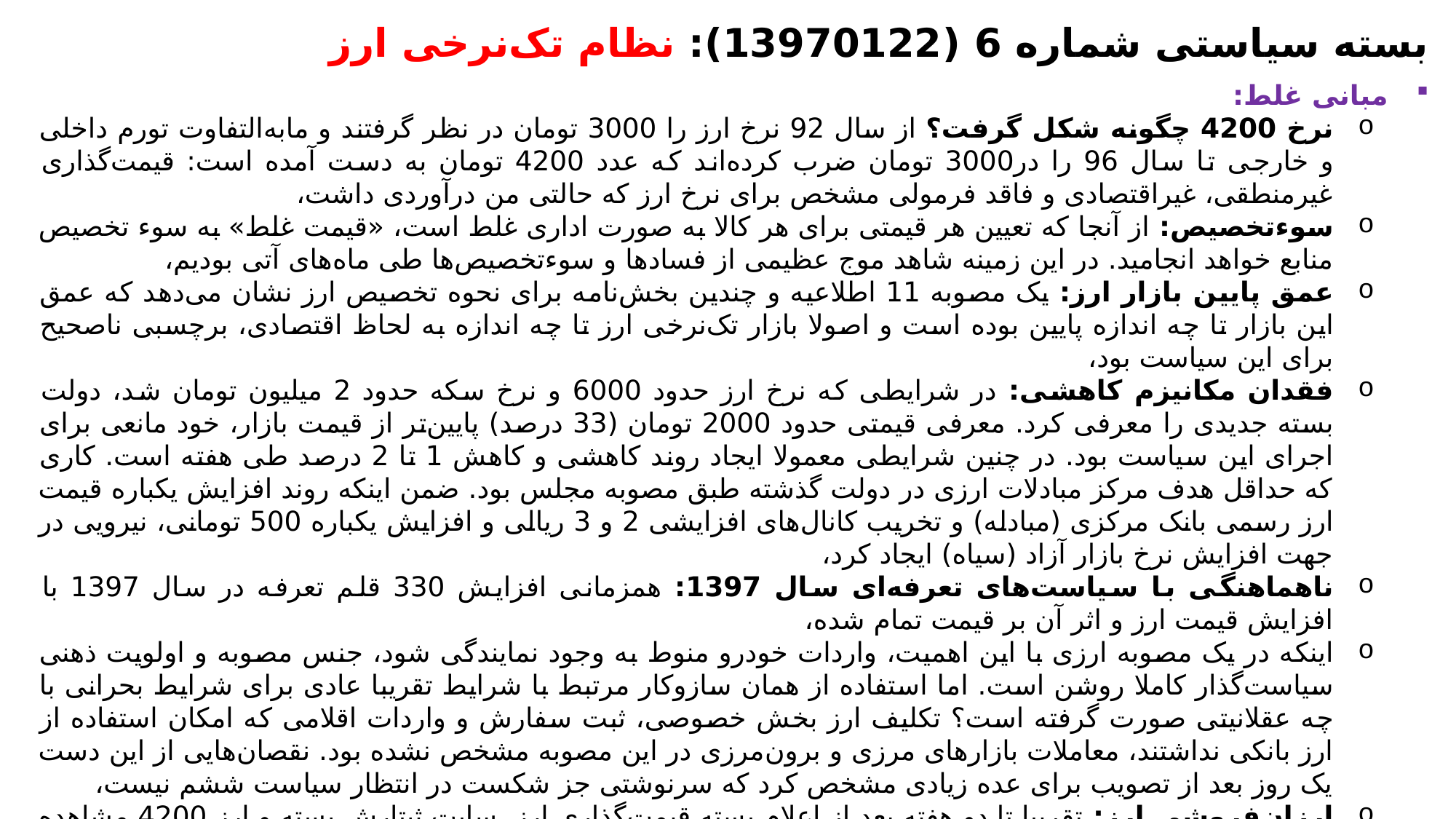

بسته سیاستی شماره 6 (13970122): نظام تک‌نرخی ارز
مبانی غلط:
نرخ 4200 چگونه شکل گرفت؟ از سال 92 نرخ ارز را 3000 تومان در نظر گرفتند و مابه‌التفاوت تورم داخلی و خارجی تا سال 96 را در3000 تومان ضرب کرده‌اند که عدد 4200 تومان به‌ دست آمده است: قیمت‌گذاری غیرمنطقی، غیراقتصادی و فاقد فرمولی مشخص برای نرخ ارز که حالتی من‌ درآوردی داشت،
سوء‌تخصیص: از آنجا که تعيين هر قيمتى براى هر كالا به صورت ادارى غلط است، «قيمت غلط» به سوء تخصيص منابع خواهد انجاميد. در این زمینه شاهد موج عظیمی ‌از فساد‌ها و سوءتخصیص‌‌ها طی ماه‌‌‌های آتی بودیم،
عمق پایین بازار ارز: یک مصوبه 11 اطلاعیه و چندین بخش‌نامه برای نحوه تخصیص ارز نشان می‌دهد که عمق این بازار تا چه اندازه پایین بوده است و اصولا بازار تک‌نرخی ارز تا چه اندازه به لحاظ اقتصادی، برچسبی ناصحیح برای این سیاست بود،
فقدان مکانیزم کاهشی: در شرایطی که نرخ ارز حدود 6000 و نرخ سکه حدود 2 میلیون ‌تومان شد، دولت بسته جدیدی را معرفی کرد. معرفی قیمتی حدود 2000 تومان (33 درصد) پایین‌تر از قیمت بازار، خود مانعی برای اجرای این سیاست بود. در چنین شرایطی معمولا ایجاد روند کاهشی و کاهش 1 تا 2 درصد طی هفته است. کاری که حداقل هدف مرکز مبادلات ارزی در دولت گذشته طبق مصوبه مجلس بود. ضمن اینکه روند افزایش یکباره قیمت ارز رسمی‌ بانک ‌مرکزی (مبادله) و تخریب کانال‌‌‌های افزایشی 2 و 3 ریالی و افزایش یکباره 500 تومانی، نیرویی در جهت افزایش نرخ بازار آزاد (سیاه) ایجاد کرد،
ناهماهنگی با سیاست‌های تعرفه‌ای سال 1397: همزمانی افزایش 330 قلم تعرفه در سال 1397 با افزایش قیمت ارز و اثر آن بر قیمت تمام شده،
اینکه در یک مصوبه ارزی با این اهمیت، واردات خودرو منوط به وجود نمایندگی شود، جنس مصوبه و اولویت ذهنی سیاست‌گذار کاملا روشن است. اما استفاده از همان سازوکار مرتبط با شرایط تقریبا عادی برای شرایط بحرانی با چه عقلانیتی صورت گرفته است؟ تکلیف ارز بخش خصوصی، ثبت سفارش و واردات اقلامی‌ که امکان استفاده از ارز بانکی نداشتند، معاملات بازار‌‌های مرزی و برون‌مرزی در این مصوبه مشخص نشده بود. نقصان‌هایی از این دست یک روز بعد از تصویب برای عده زیادی مشخص کرد که سرنوشتی جز شکست در انتظار سیاست ششم نیست،
ارزان‌فروشی ارز: تقریبا تا دو هفته بعد از اعلام بسته قیمت‌گذاری ارز، سایت ثبتارش بسته و ارز 4200 مشاهده نشد. تا این زمان همه صحبت‌ها و تاکیداتی که در این حوزه بر اساس بخشنامه و دستورالعمل بود و وارد فاز اجرایی نشد. با تاخیر در فاز اجرایی، روند بازار مجدد سیر صعودی یافت و پمپاژ ارز 4200 به بازار ارزان‌فروشی ارز از سوی دولت نام گرفت و نه سیاست تک‌نرخی کردن ارز یا حتی قیمت‌گذاری ارز،
تحمیل ممنوعیت و محدودیت به رویه‌های سالم تجاری: با توسعه ارزان‌فروشی ارز و افزایش تقاضای سفته‌بازی آن، این بسته زمینه‌ساز وضع ممنوعیت‌ها و محدودیت‌های متعددی بر ساختار تجارت خارجی کشور شد که حوزه‌های مختلفی مانند ممنوعیت صادرات، محدودیت کارت بازرگانی، محدودیت زمان ثبت‌سفارش و عوارض صادراتی شد که تا رفع تک‌تک آنها و بازگشت به شرایط عادی سال‌ها زمان نیاز دارد.